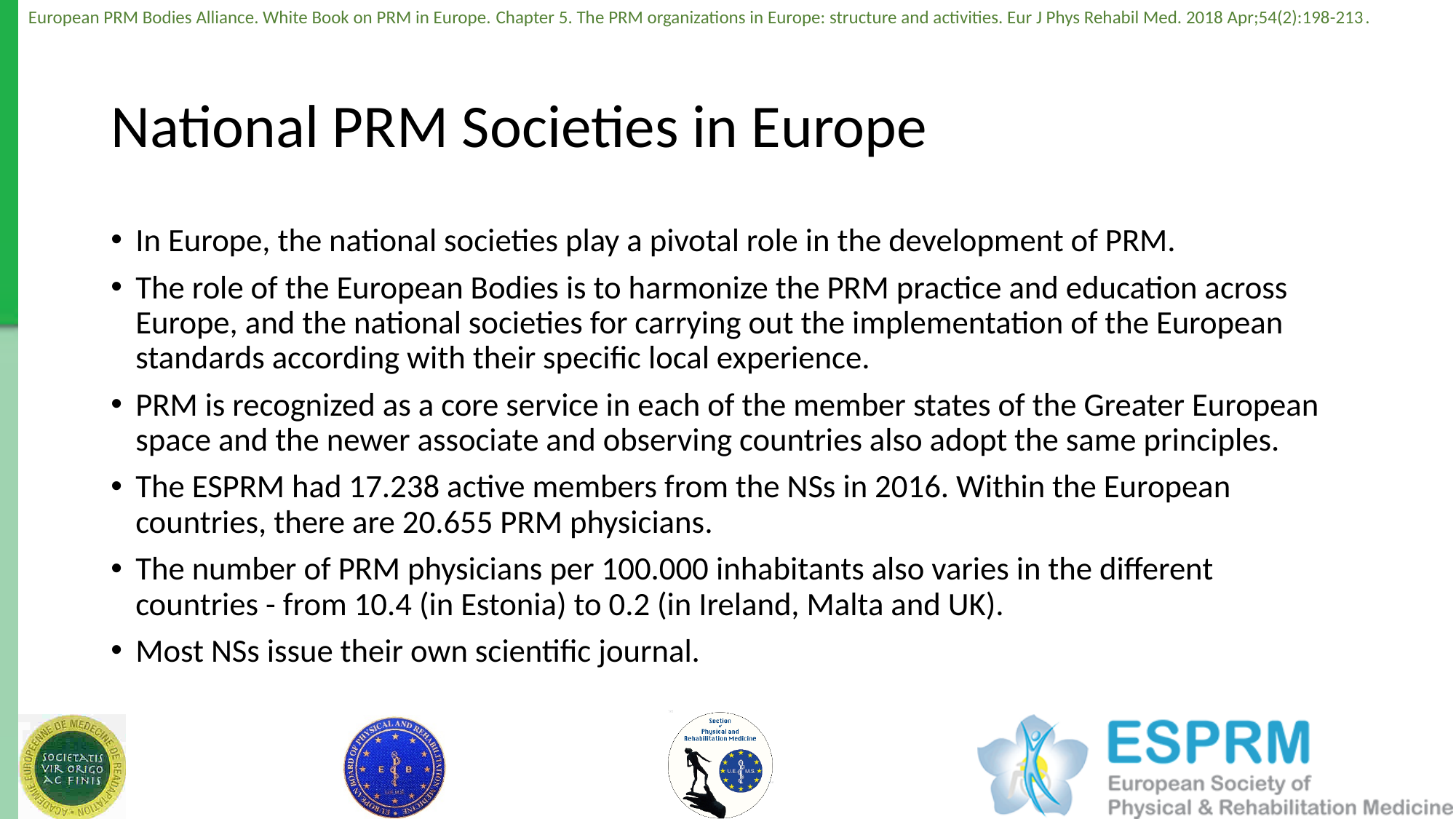

# National PRM Societies in Europe
In Europe, the national societies play a pivotal role in the development of PRM.
The role of the European Bodies is to harmonize the PRM practice and education across Europe, and the national societies for carrying out the implementation of the European standards according with their specific local experience.
PRM is recognized as a core service in each of the member states of the Greater European space and the newer associate and observing countries also adopt the same principles.
The ESPRM had 17.238 active members from the NSs in 2016. Within the European countries, there are 20.655 PRM physicians.
The number of PRM physicians per 100.000 inhabitants also varies in the different countries - from 10.4 (in Estonia) to 0.2 (in Ireland, Malta and UK).
Most NSs issue their own scientific journal.